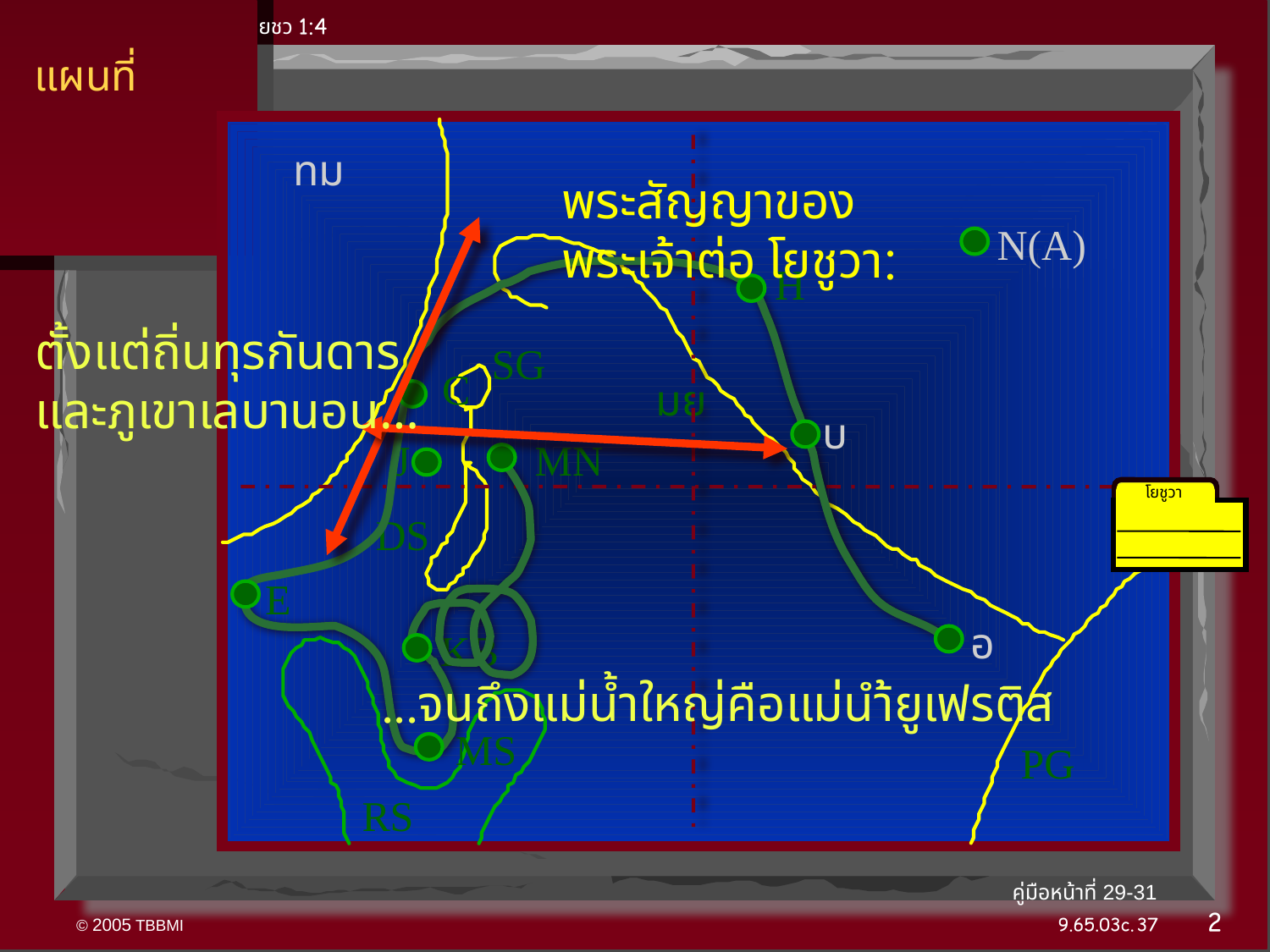

ยชว 1:4

 แผนที่

ทม

พระสัญญาของพระเจ้าต่อ โยชูวา:
N(A)

H

ตั้งแต่ถิ่นทุรกันดารและภูเขาเลบานอน…
SG
C

มย

บ

J
MN

โยชูวา

DS

E

อ
KB

...จนถึงแม่น้ำใหญ่คือแม่นำ้ยูเฟรติส
MS
PG

RS
คู่มือหน้าที่ 29-31
2
37